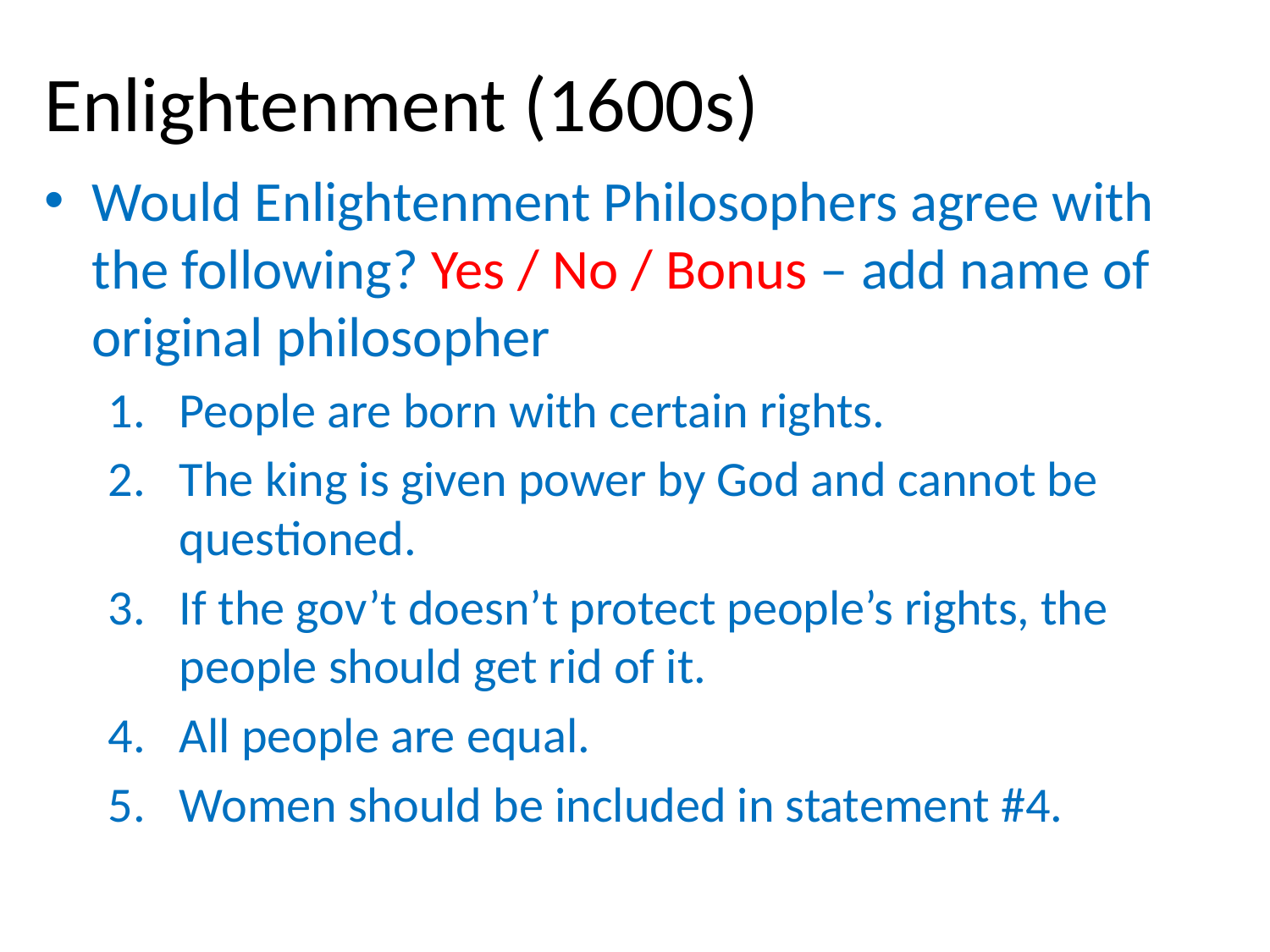

# Enlightenment (1600s)
Would Enlightenment Philosophers agree with the following? Yes / No / Bonus – add name of original philosopher
People are born with certain rights.
The king is given power by God and cannot be questioned.
If the gov’t doesn’t protect people’s rights, the people should get rid of it.
All people are equal.
Women should be included in statement #4.